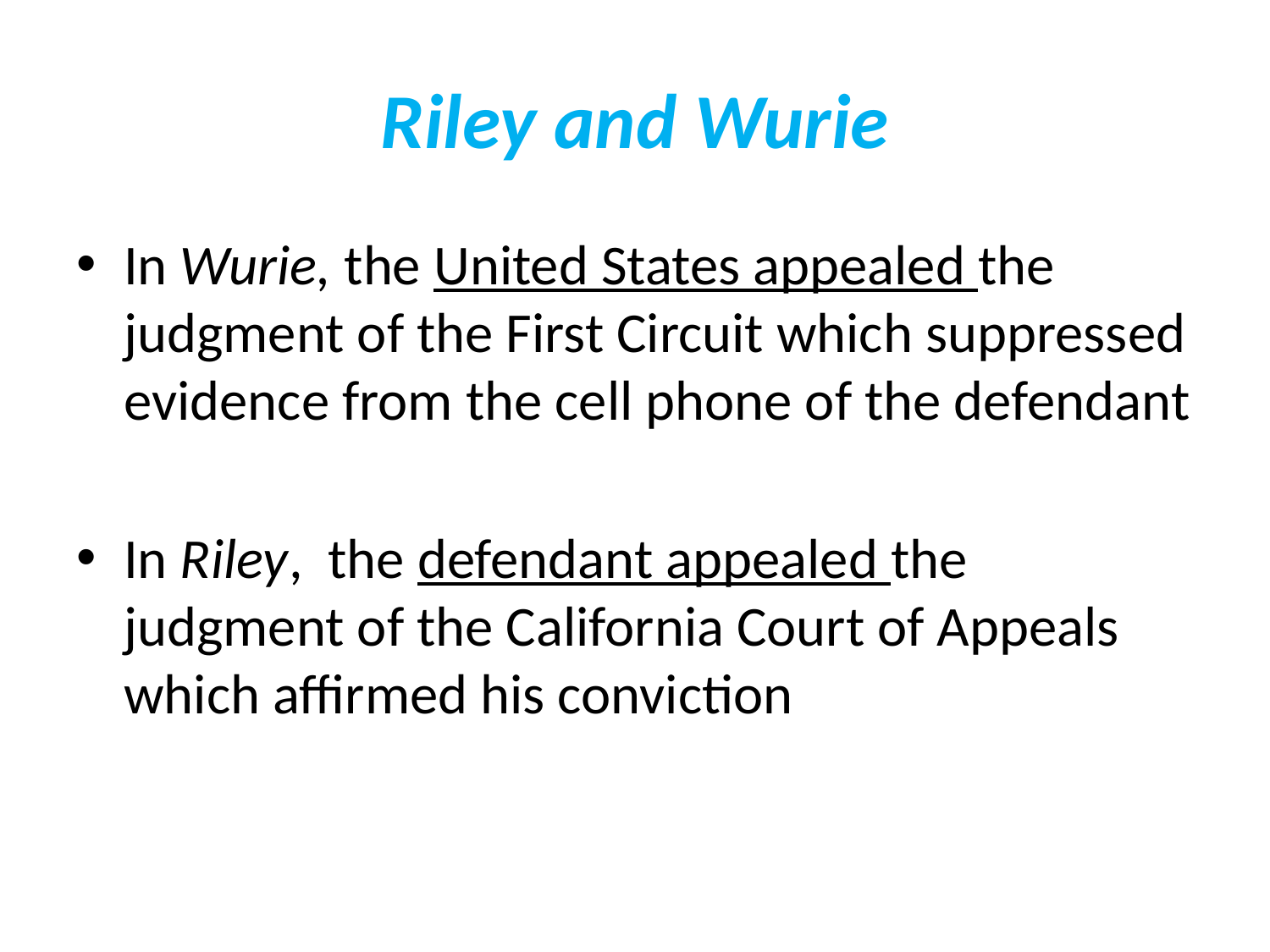

# Riley and Wurie
In Wurie, the United States appealed the judgment of the First Circuit which suppressed evidence from the cell phone of the defendant

In Riley,  the defendant appealed the judgment of the California Court of Appeals which affirmed his conviction.